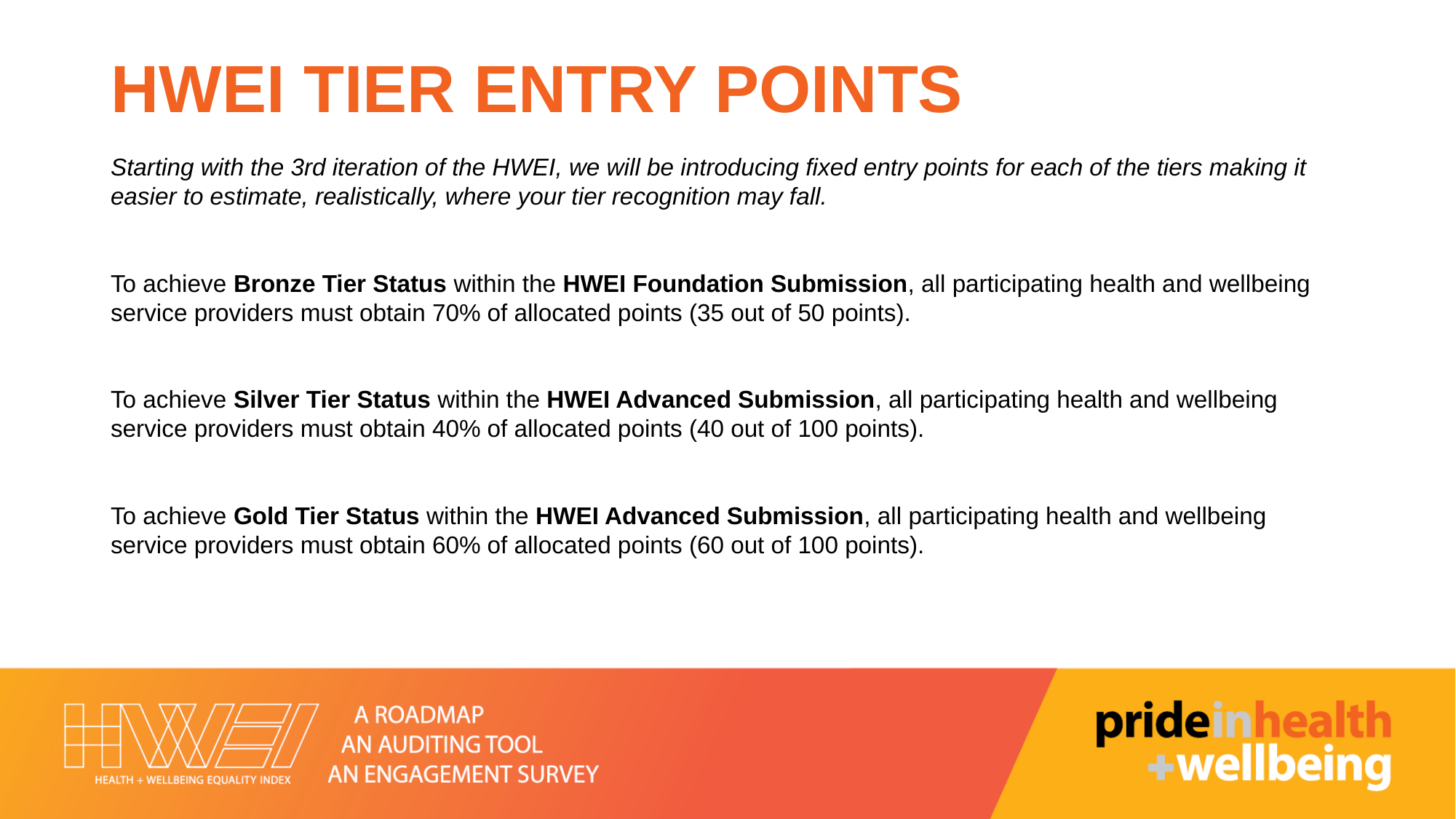

# HWEI Tier Entry Points
Starting with the 3rd iteration of the HWEI, we will be introducing fixed entry points for each of the tiers making it easier to estimate, realistically, where your tier recognition may fall.

To achieve Bronze Tier Status within the HWEI Foundation Submission, all participating health and wellbeing service providers must obtain 70% of allocated points (35 out of 50 points).

To achieve Silver Tier Status within the HWEI Advanced Submission, all participating health and wellbeing service providers must obtain 40% of allocated points (40 out of 100 points).

To achieve Gold Tier Status within the HWEI Advanced Submission, all participating health and wellbeing service providers must obtain 60% of allocated points (60 out of 100 points).